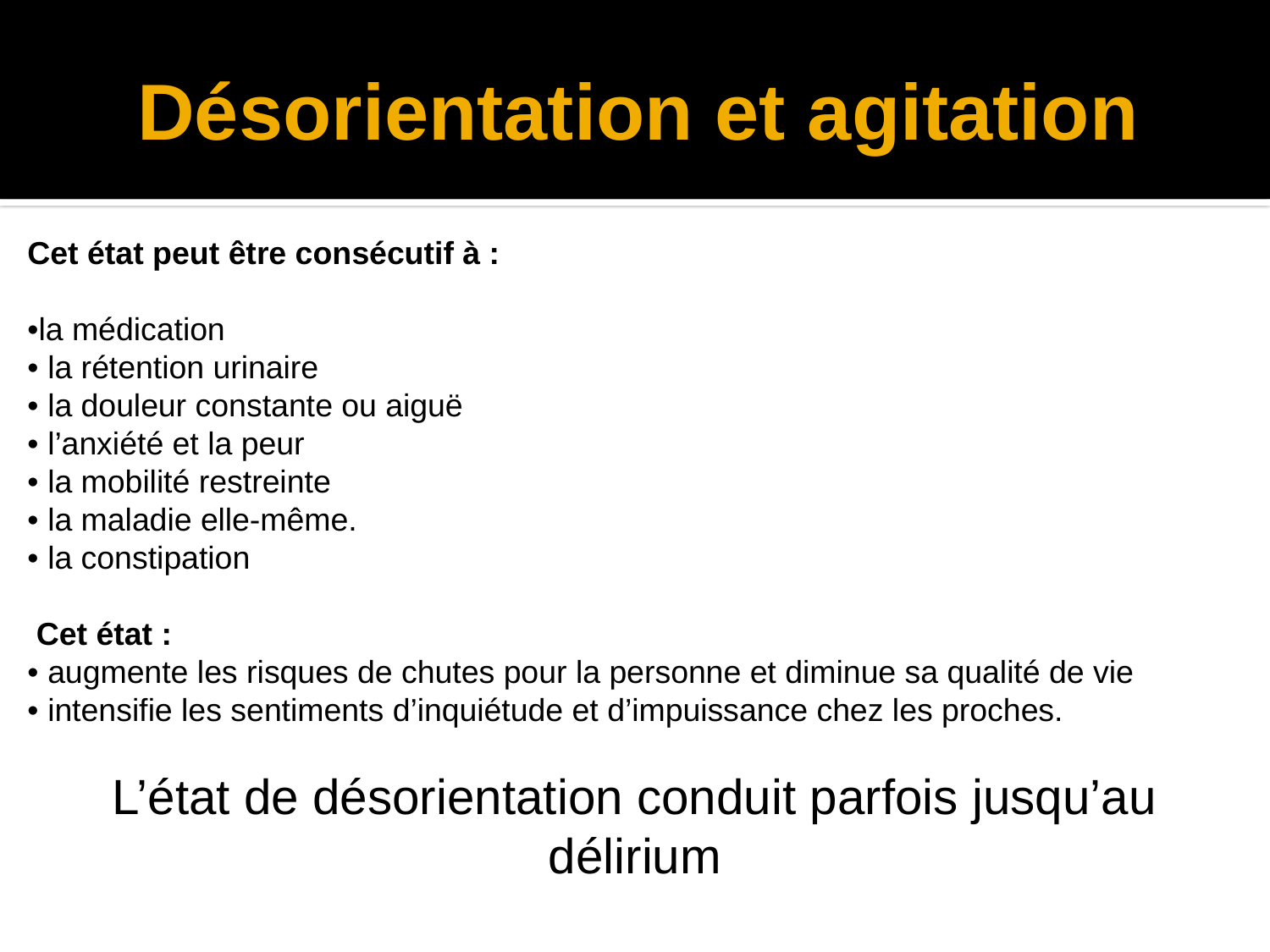

# Désorientation et agitation
Cet état peut être consécutif à :

•la médication
• la rétention urinaire
• la douleur constante ou aiguë
• l’anxiété et la peur
• la mobilité restreinte
• la maladie elle-même.
• la constipation

 Cet état :
• augmente les risques de chutes pour la personne et diminue sa qualité de vie
• intensifie les sentiments d’inquiétude et d’impuissance chez les proches.

L’état de désorientation conduit parfois jusqu’au délirium